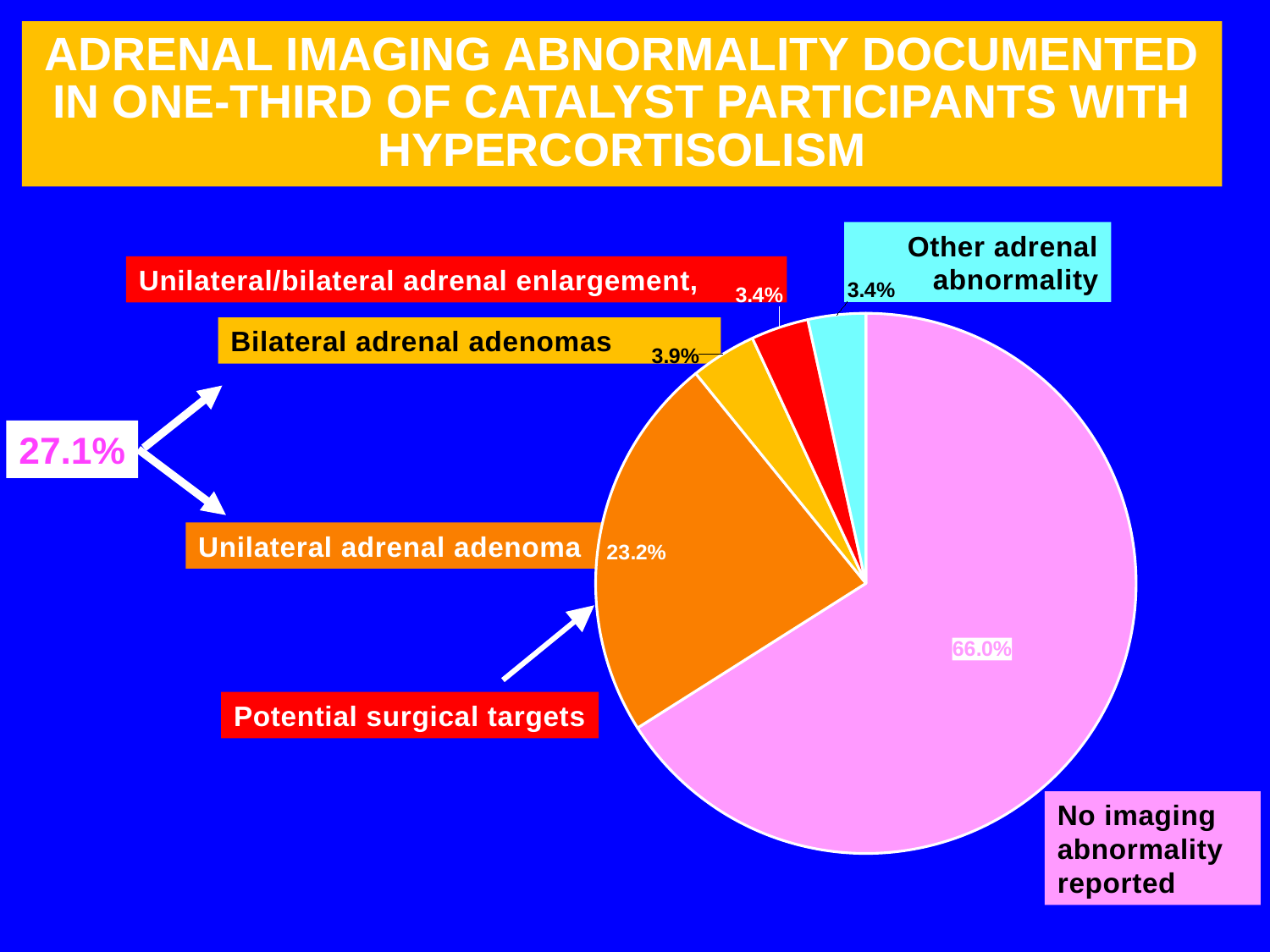

ADRENAL IMAGING ABNORMALITY DOCUMENTED IN ONE-THIRD OF CATALYST PARTICIPANTS WITH HYPERCORTISOLISM
Other adrenal abnormality

### Chart

| Category |  |
|---|---|
| Normal Adrenal CT | 134.0 |
| Unilateral Adrenal Nodule | 47.0 |
| Bilateral Adrenal Nodules  | 8.0 |
| Bilateral/Unilateral Adrenal Enlargement | 7.0 |
| Other | 7.0 |
Unilateral/bilateral adrenal enlargement,
Bilateral adrenal adenomas
27.1%
Unilateral adrenal adenoma
Potential surgical targets
No imaging abnormality reported